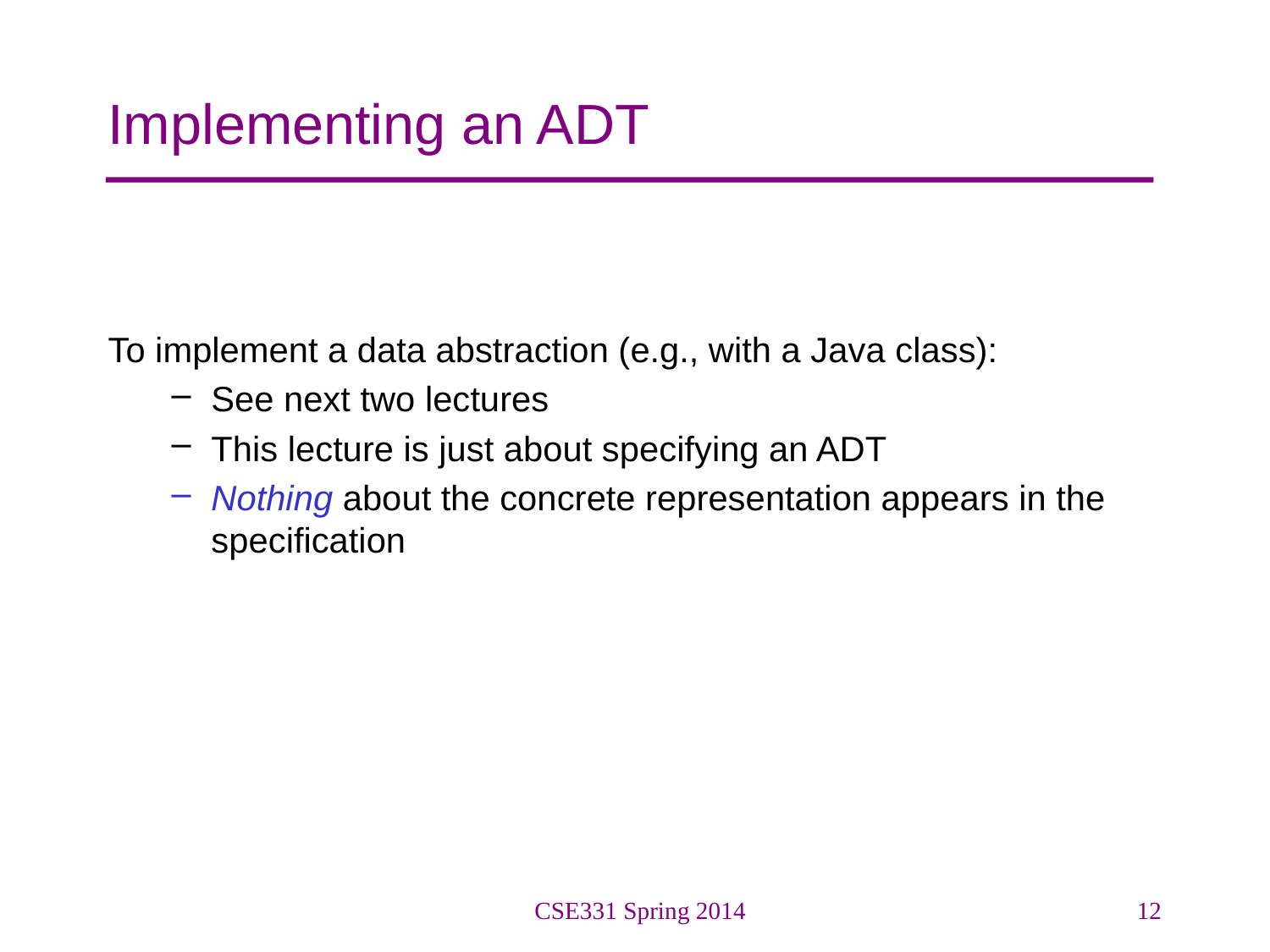

# Implementing an ADT

To implement a data abstraction (e.g., with a Java class):
See next two lectures
This lecture is just about specifying an ADT
Nothing about the concrete representation appears in the specification
CSE331 Spring 2014
12